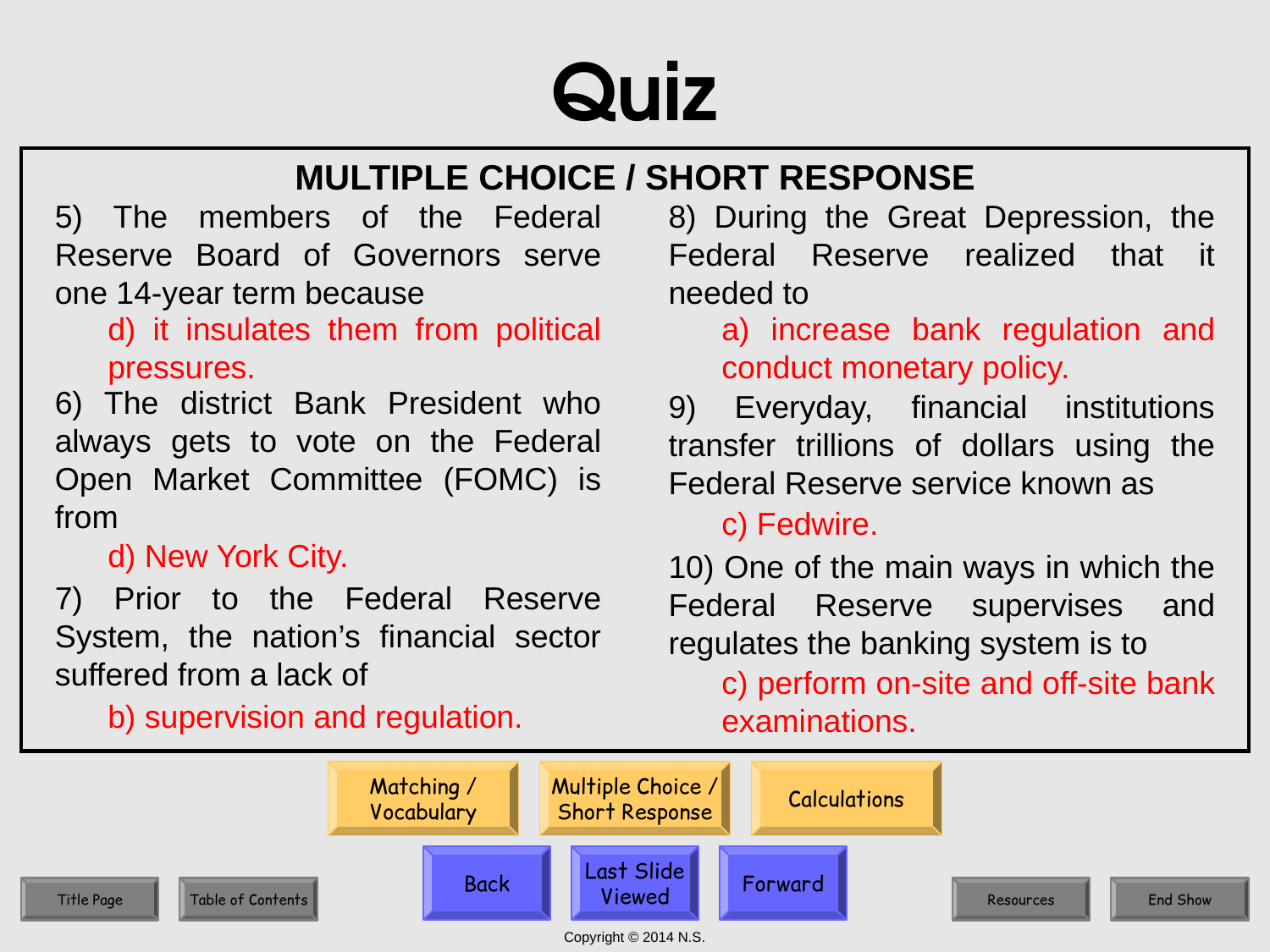

# Quiz

MULTIPLE CHOICE / SHORT RESPONSE
5) The members of the Federal Reserve Board of Governors serve one 14-year term because
8) During the Great Depression, the Federal Reserve realized that it needed to
d) it insulates them from political pressures.
a) increase bank regulation and conduct monetary policy.
6) The district Bank President who always gets to vote on the Federal Open Market Committee (FOMC) is from
9) Everyday, financial institutions transfer trillions of dollars using the Federal Reserve service known as
c) Fedwire.
d) New York City.
10) One of the main ways in which the Federal Reserve supervises and regulates the banking system is to
7) Prior to the Federal Reserve System, the nation’s financial sector suffered from a lack of
c) perform on-site and off-site bank examinations.
b) supervision and regulation.
Matching /
Vocabulary
Multiple Choice /
Short Response
Calculations